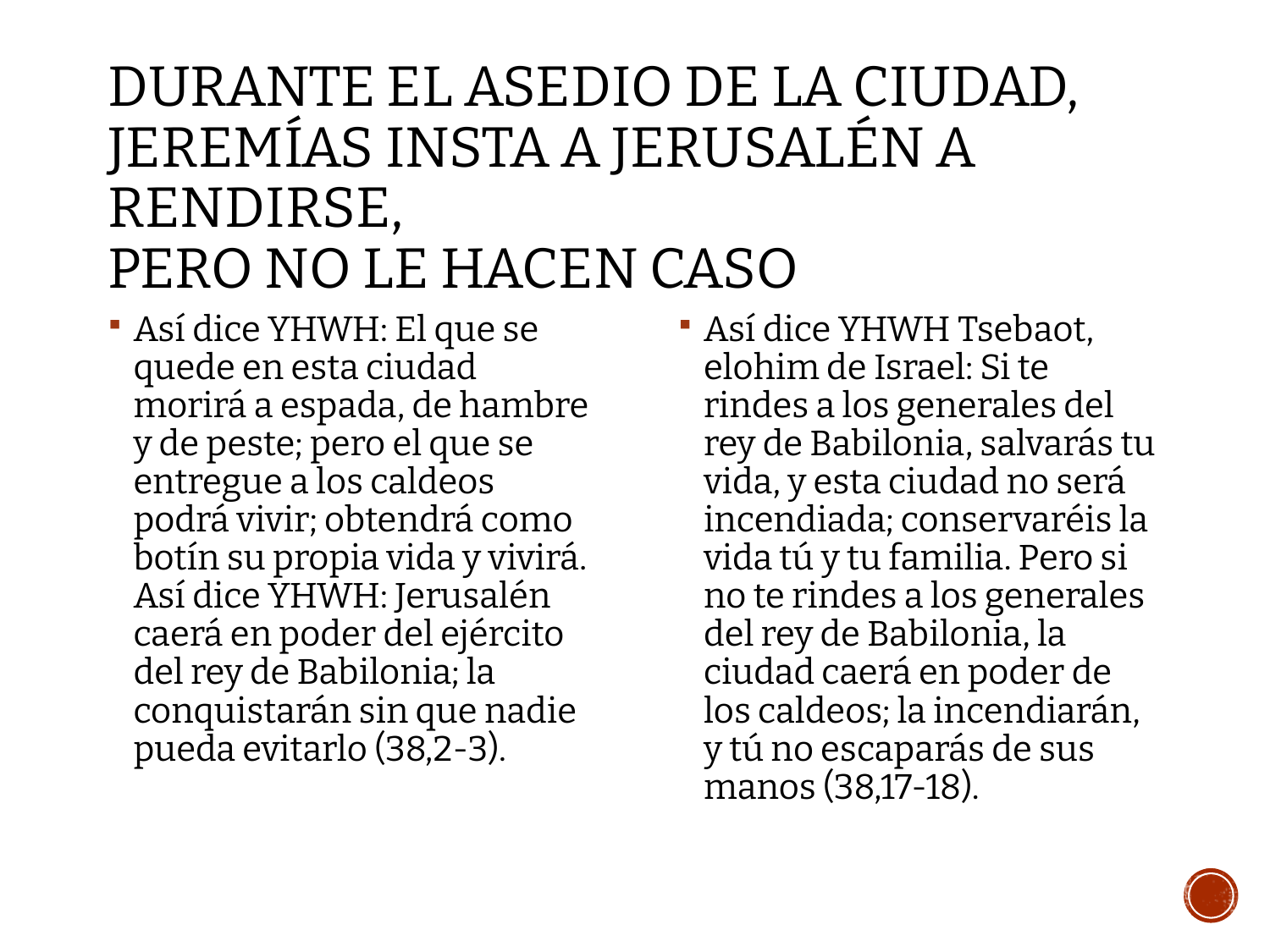

# Durante el asedio de la ciudad, Jeremías Insta a Jerusalén a rendirse, pero no le hacen caso
Así dice YHWH: El que se quede en esta ciudad morirá a espada, de hambre y de peste; pero el que se entregue a los caldeos podrá vivir; obtendrá como botín su propia vida y vivirá. Así dice YHWH: Jerusalén caerá en poder del ejército del rey de Babilonia; la conquistarán sin que nadie pueda evitarlo (38,2-3).

Así dice YHWH Tsebaot, elohim de Israel: Si te rindes a los generales del rey de Babilonia, salvarás tu vida, y esta ciudad no será incendiada; conservaréis la vida tú y tu familia. Pero si no te rindes a los generales del rey de Babilonia, la ciudad caerá en poder de los caldeos; la incendiarán, y tú no escaparás de sus manos (38,17-18).